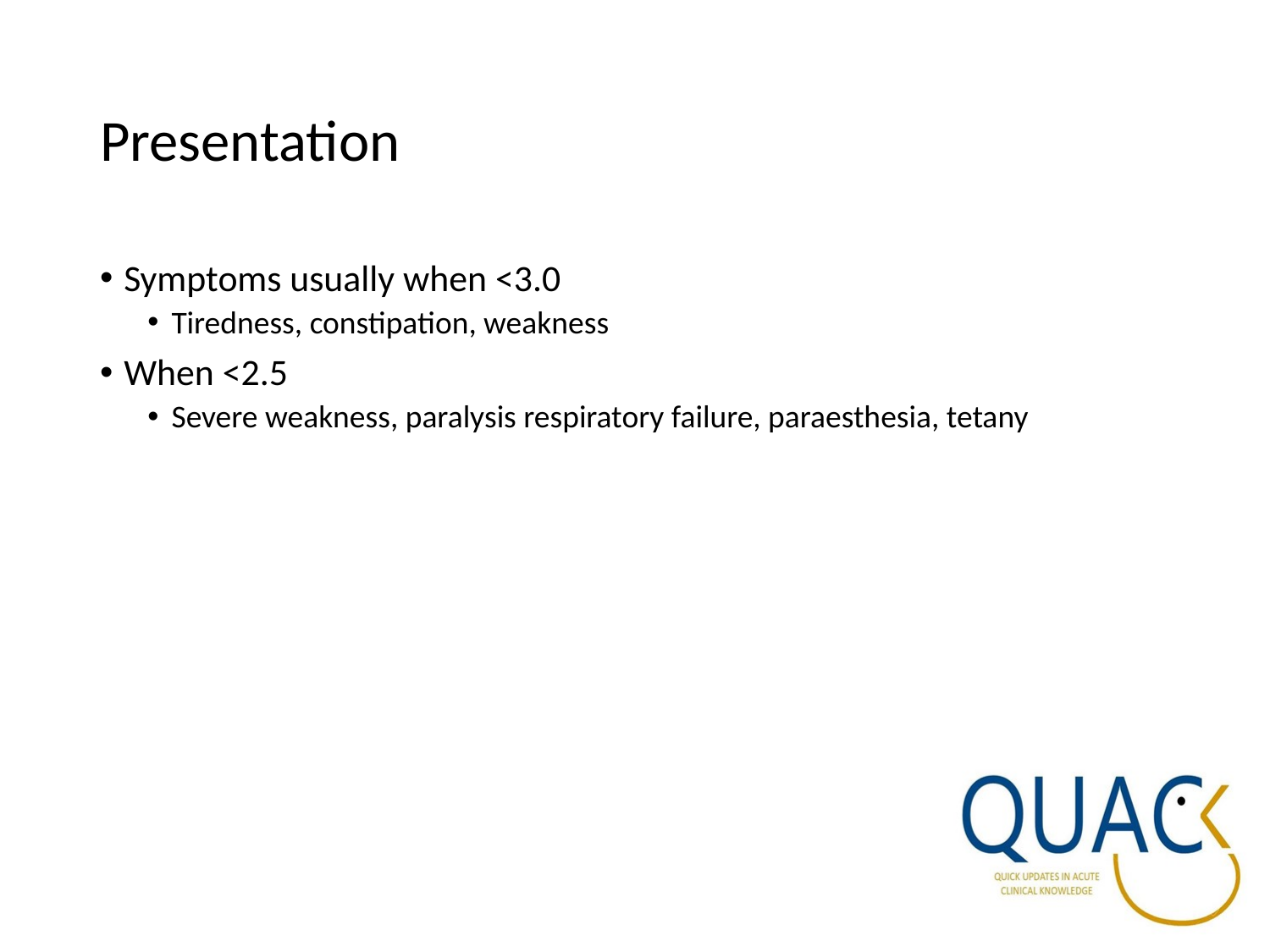

# Presentation
Symptoms usually when <3.0
Tiredness, constipation, weakness
When <2.5
Severe weakness, paralysis respiratory failure, paraesthesia, tetany